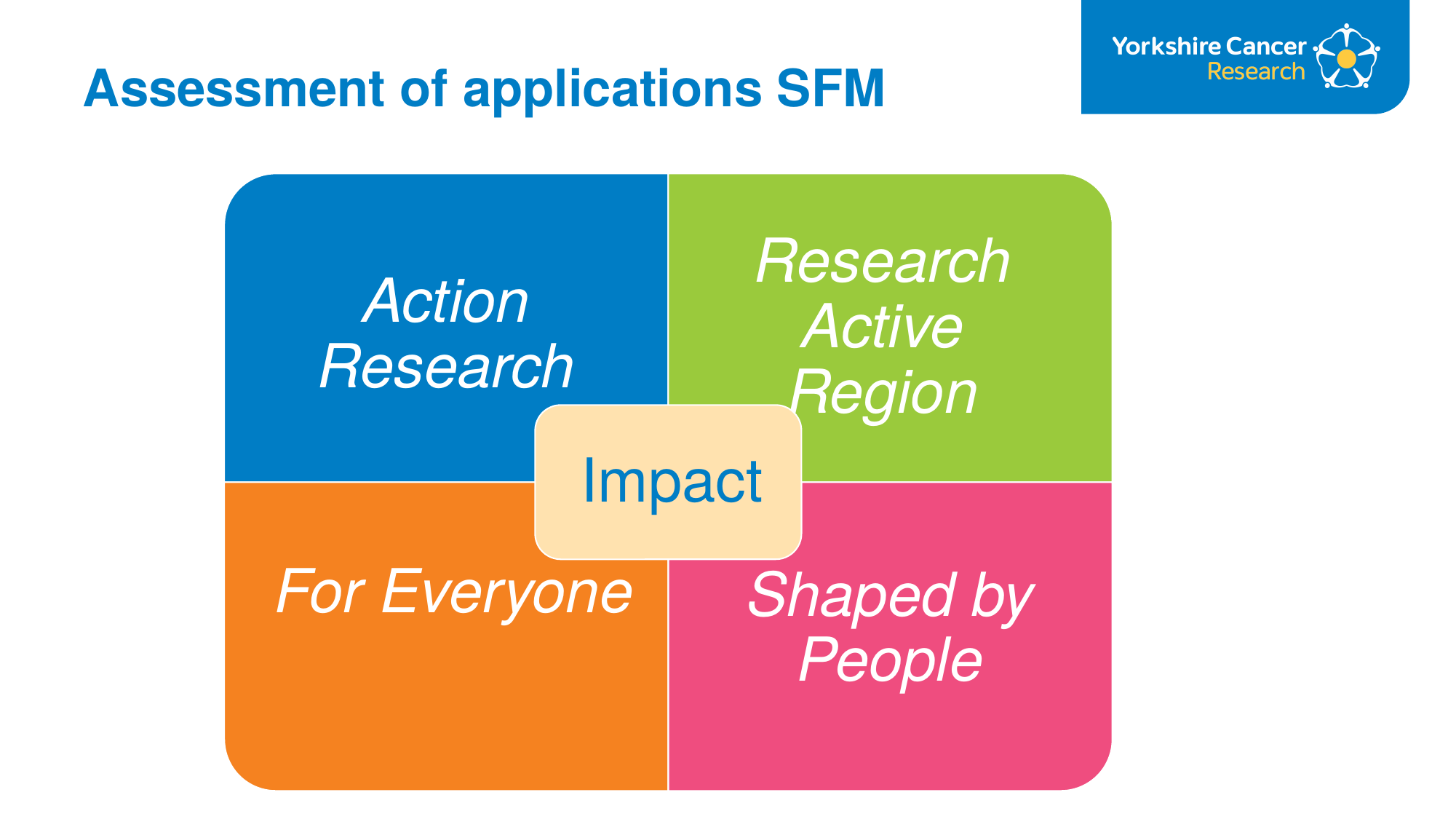

# Assessment of applications SFM
Action Research
Research Active Region
For Everyone

Shaped by People
Impact